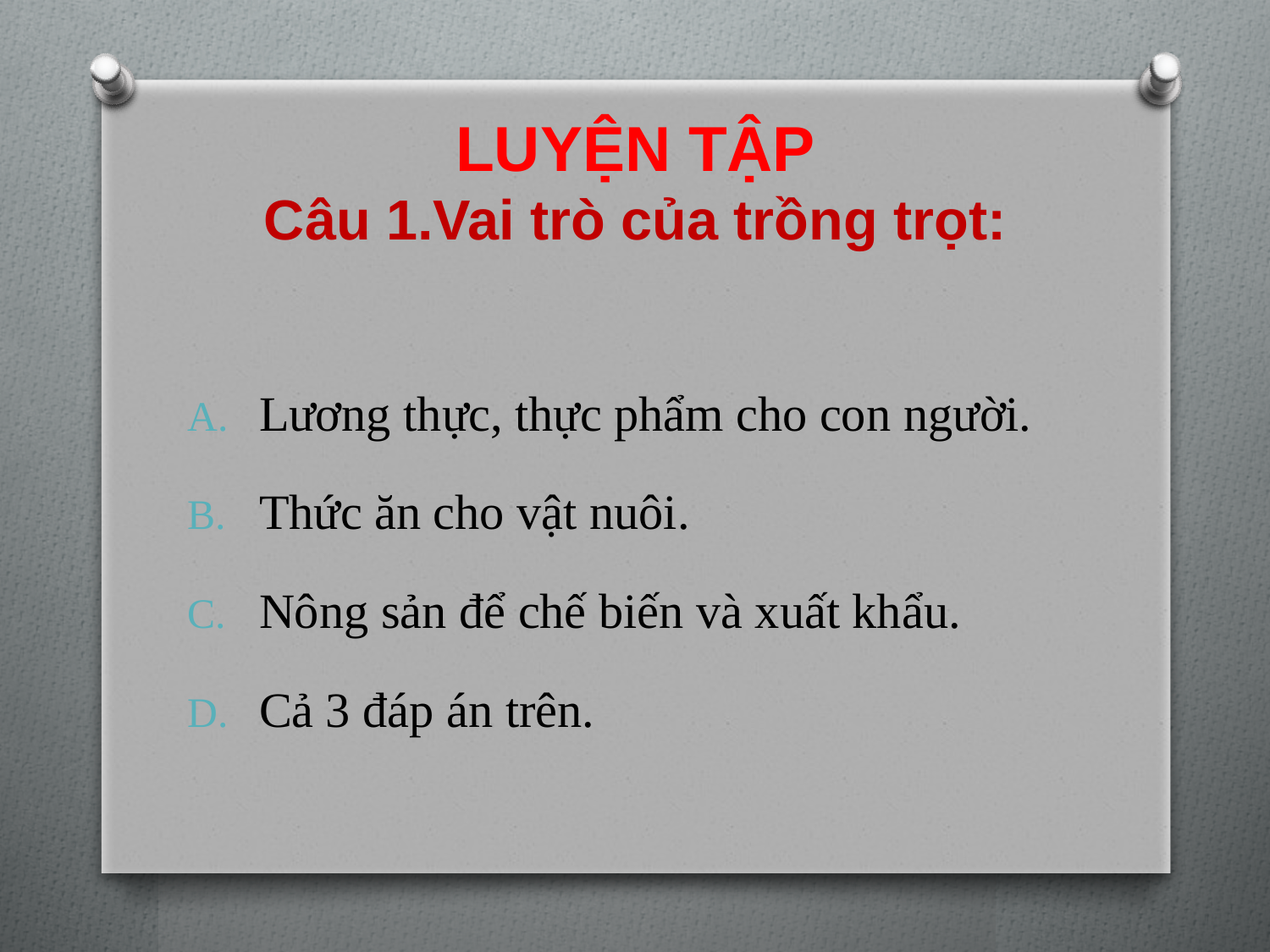

# LUYỆN TẬP Câu 1.Vai trò của trồng trọt:
Lương thực, thực phẩm cho con người.
Thức ăn cho vật nuôi.
Nông sản để chế biến và xuất khẩu.
Cả 3 đáp án trên.